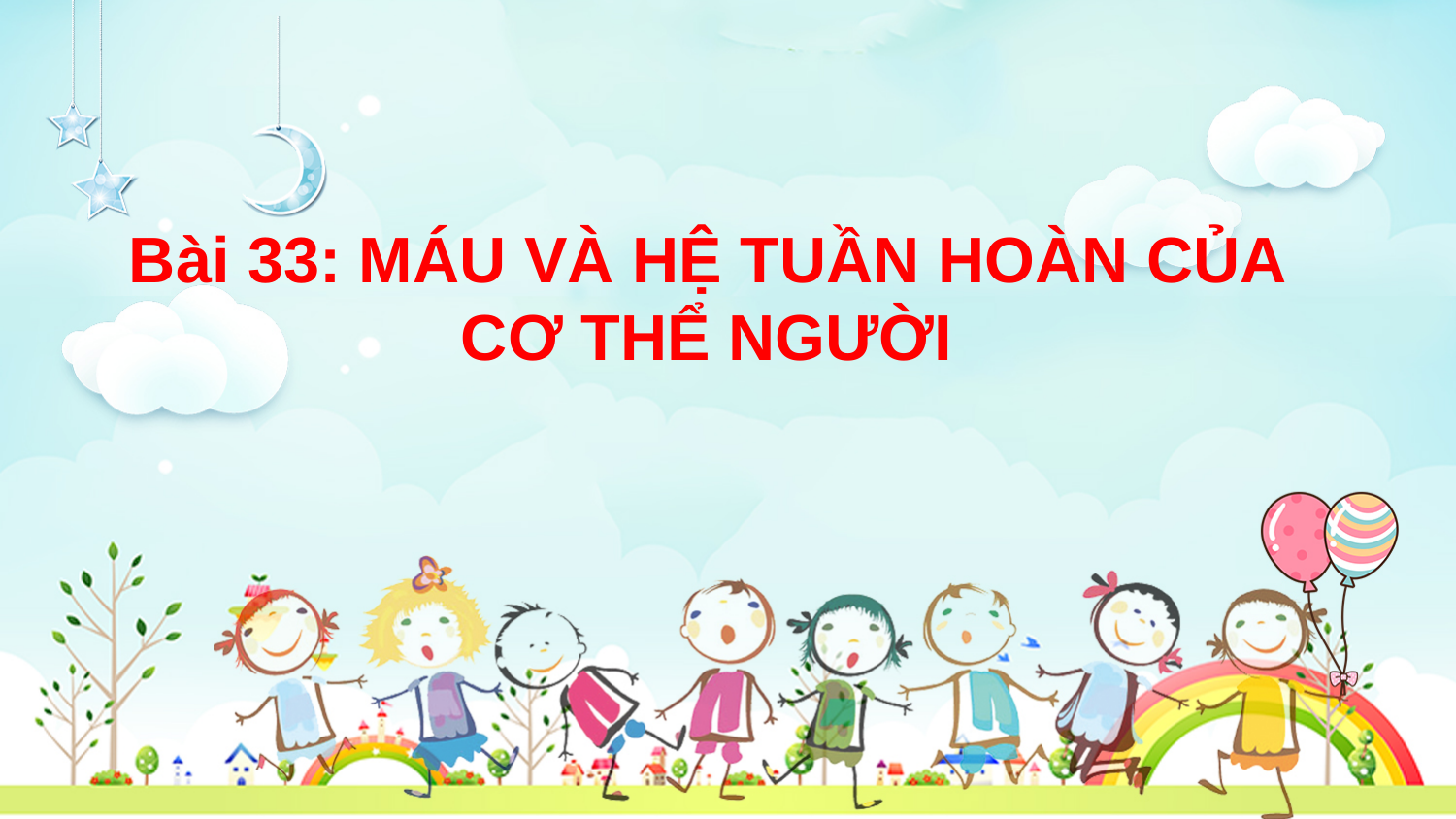

Bài 33: MÁU VÀ HỆ TUẦN HOÀN CỦA CƠ THỂ NGƯỜI